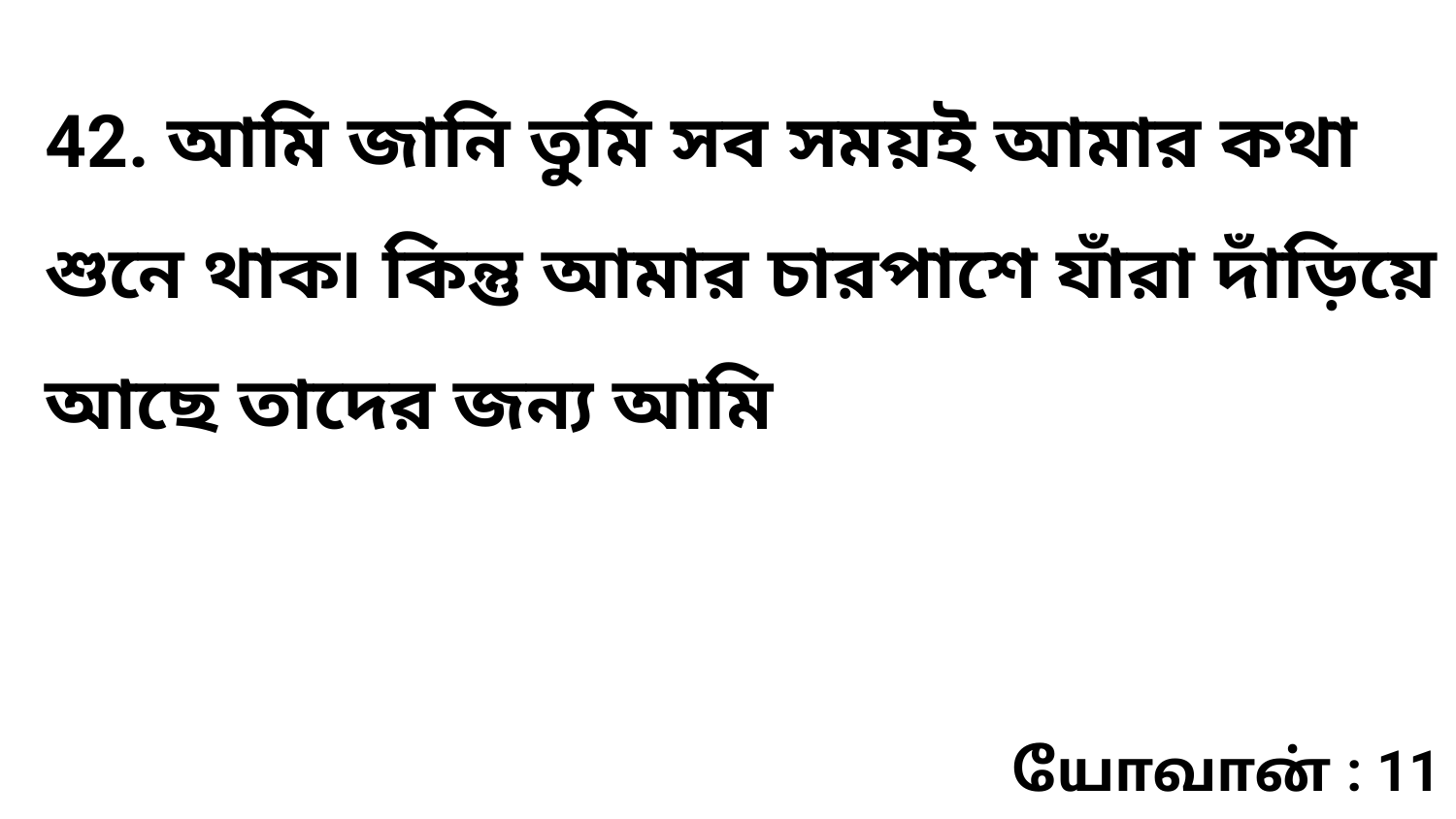

42. আমি জানি তুমি সব সময়ই আমার কথা শুনে থাক৷ কিন্তু আমার চারপাশে যাঁরা দাঁড়িয়ে আছে তাদের জন্য আমি
யோவான் : 11